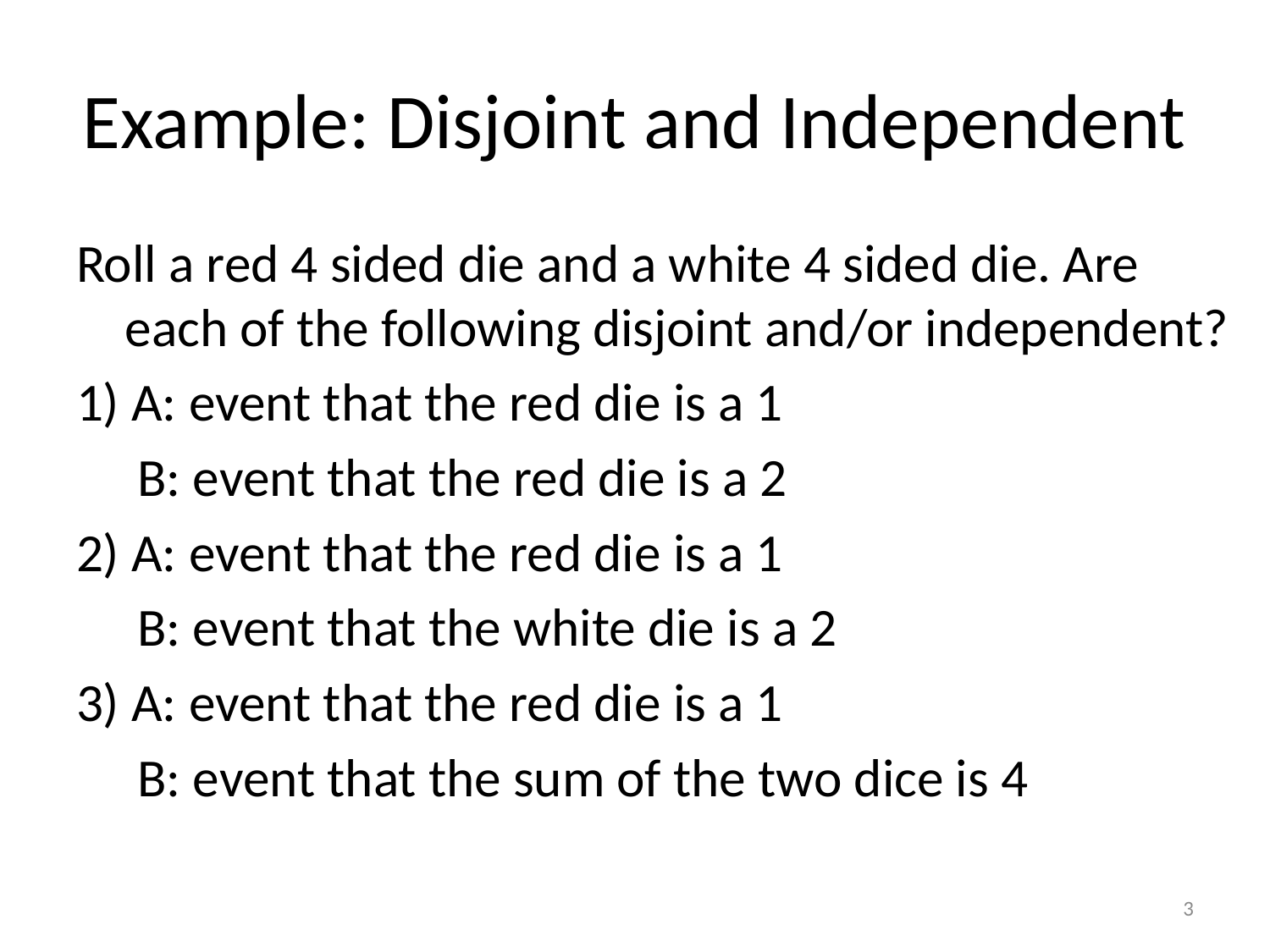

# Example: Disjoint and Independent
Roll a red 4 sided die and a white 4 sided die. Are each of the following disjoint and/or independent?
1) A: event that the red die is a 1
	 B: event that the red die is a 2
2) A: event that the red die is a 1
	 B: event that the white die is a 2
3) A: event that the red die is a 1
	 B: event that the sum of the two dice is 4
3